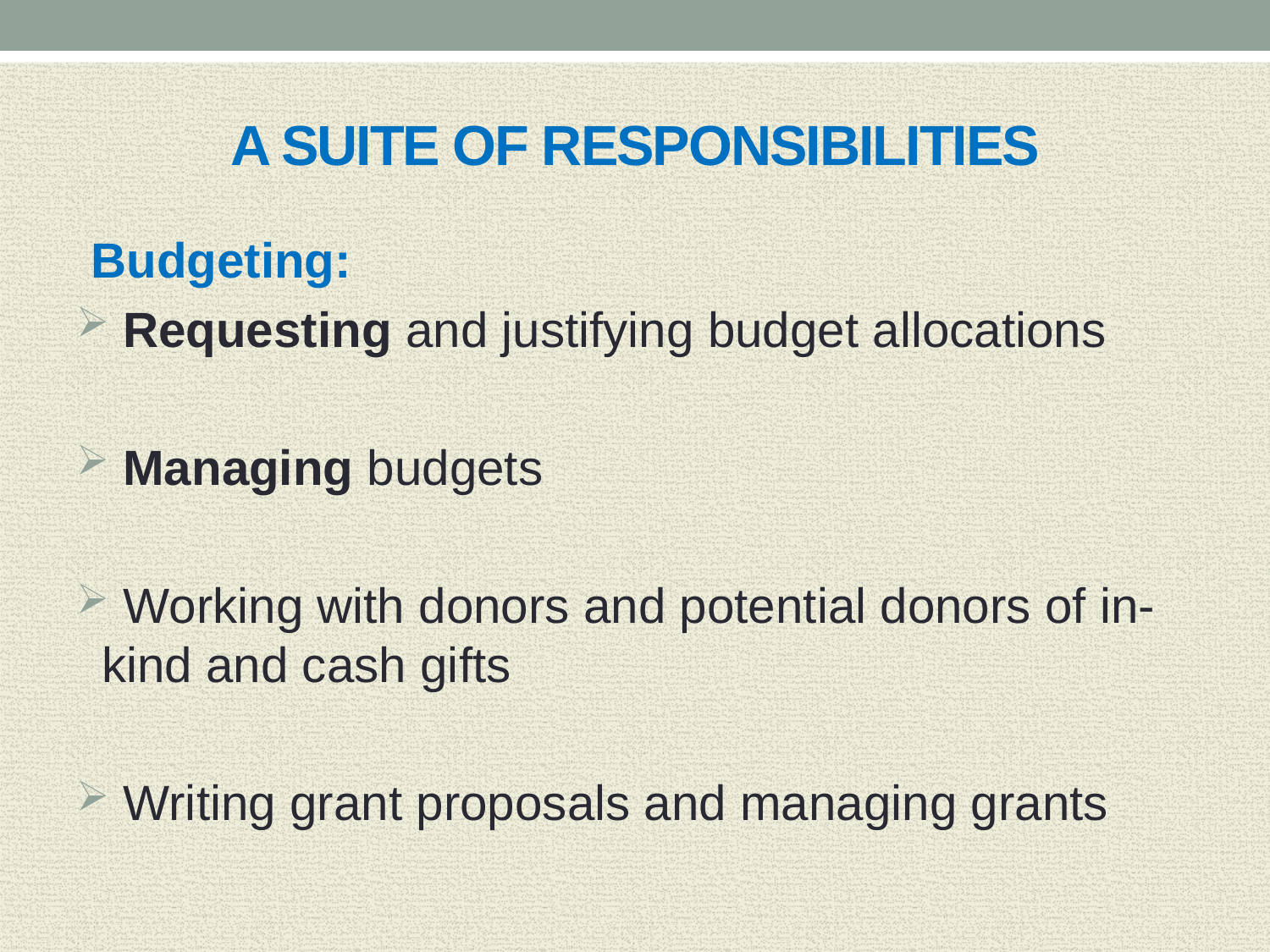

# A SUITE OF RESPONSIBILITIES
Budgeting:
 Requesting and justifying budget allocations

 Managing budgets

 Working with donors and potential donors of in-  kind and cash gifts

 Writing grant proposals and managing grants